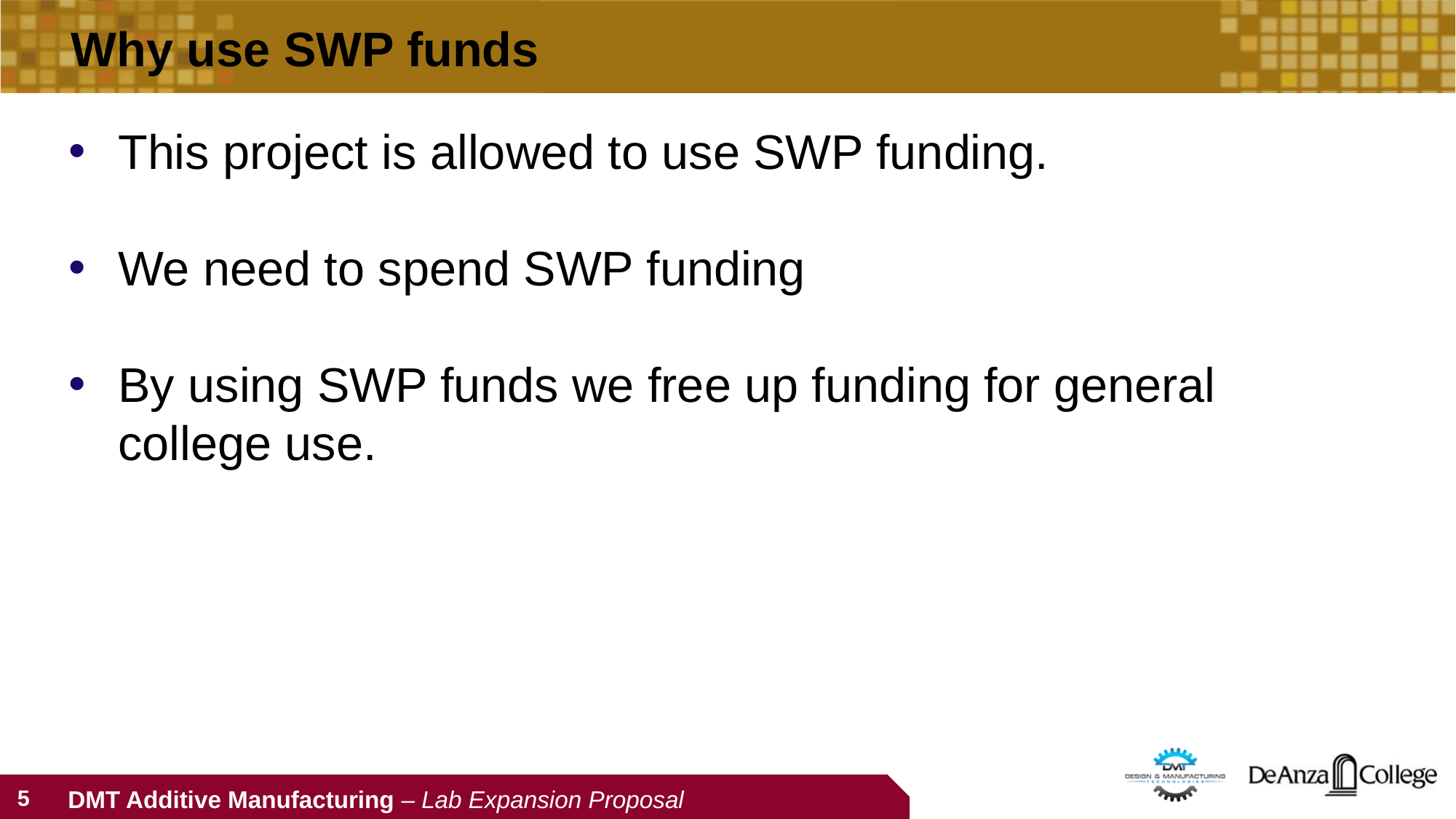

# Why use SWP funds
This project is allowed to use SWP funding.

We need to spend SWP funding

By using SWP funds we free up funding for general college use.